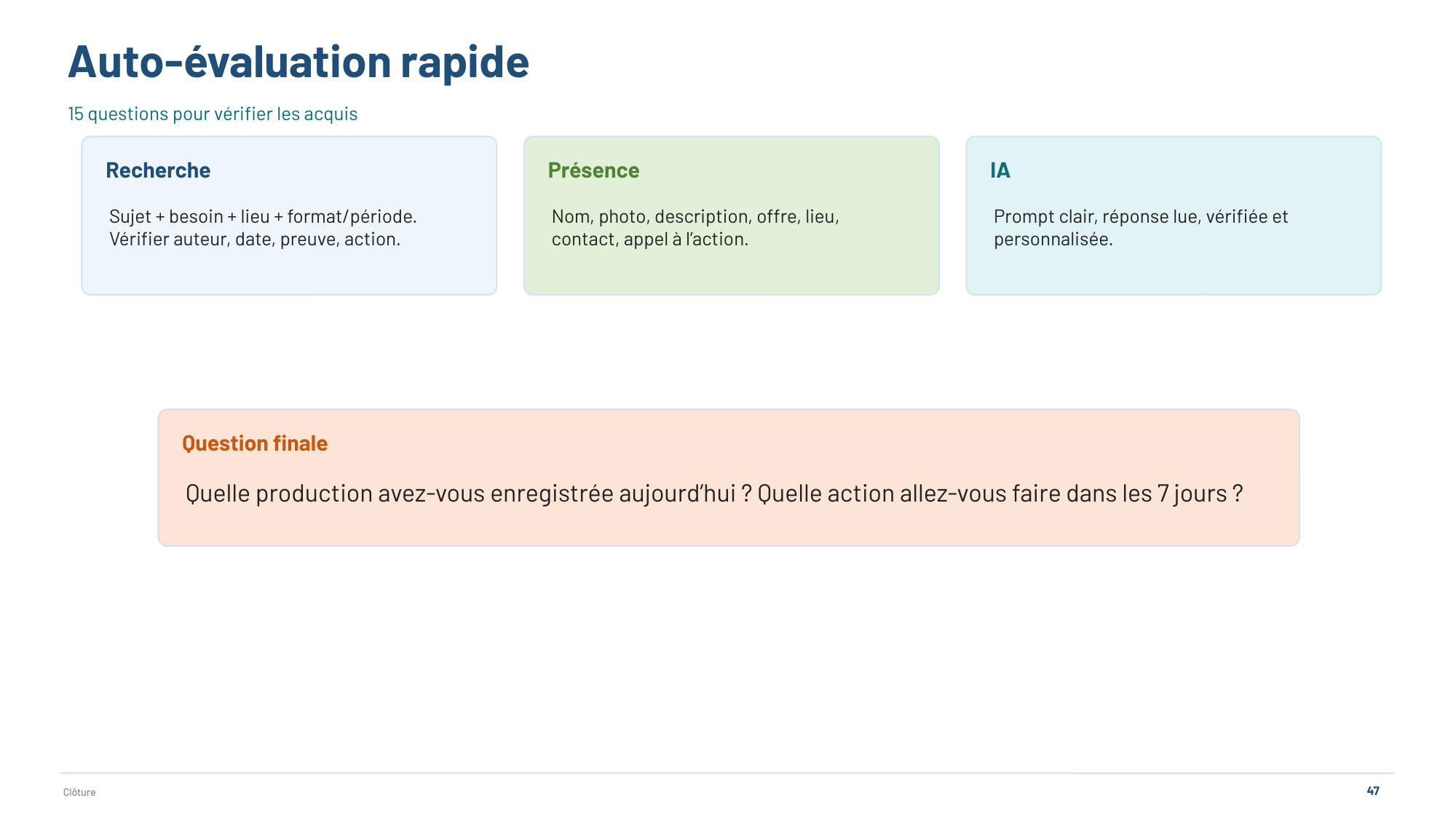

Auto-évaluation rapide
15 questions pour vérifier les acquis

Recherche
Présence
IA
Sujet + besoin + lieu + format/période. Vérifier auteur, date, preuve, action.
Nom, photo, description, offre, lieu, contact, appel à l’action.
Prompt clair, réponse lue, vérifiée et personnalisée.

Question finale
Quelle production avez-vous enregistrée aujourd’hui ? Quelle action allez-vous faire dans les 7 jours ?

47
Clôture